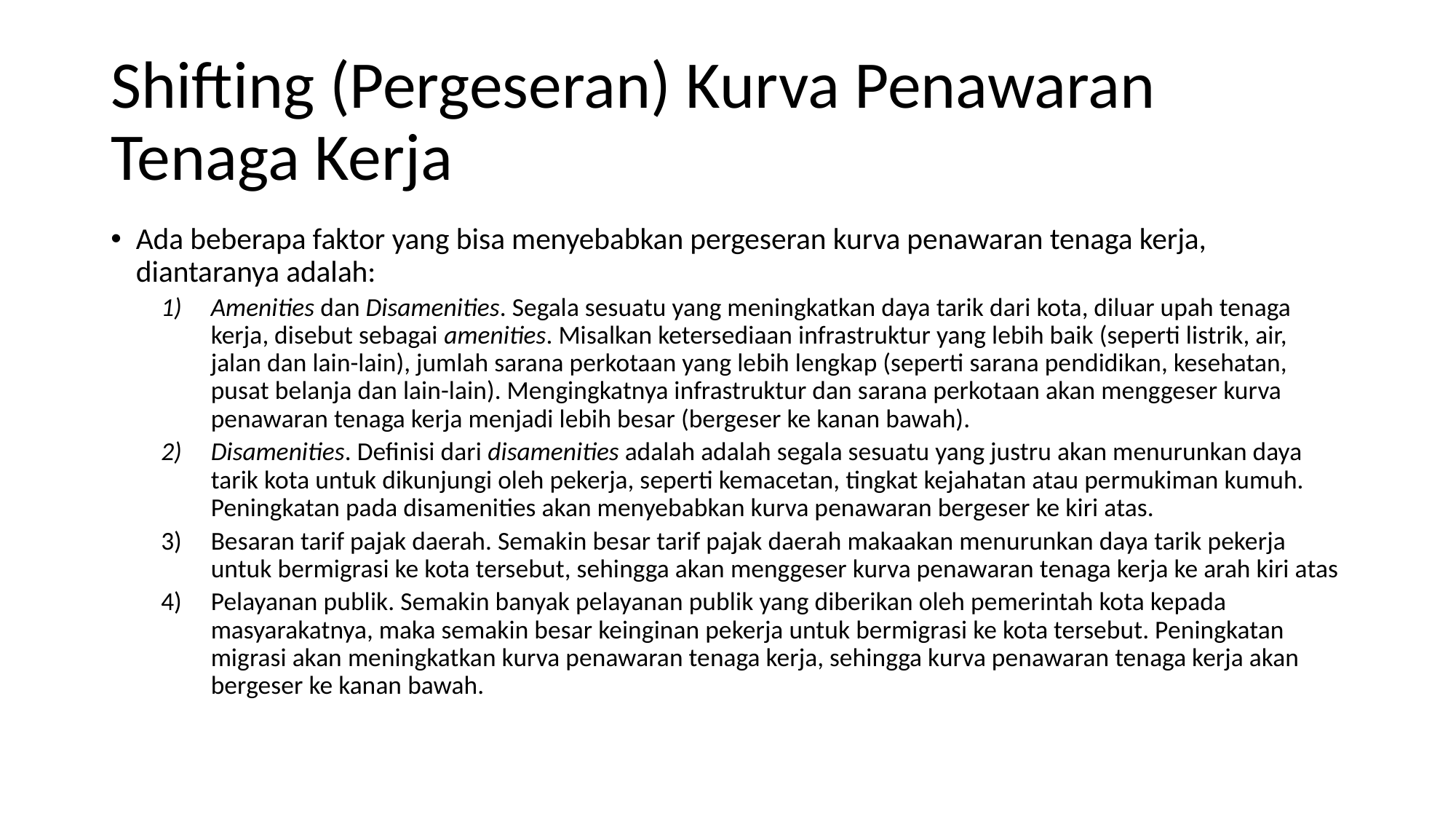

# Shifting (Pergeseran) Kurva Penawaran Tenaga Kerja
Ada beberapa faktor yang bisa menyebabkan pergeseran kurva penawaran tenaga kerja, diantaranya adalah:
Amenities dan Disamenities. Segala sesuatu yang meningkatkan daya tarik dari kota, diluar upah tenaga kerja, disebut sebagai amenities. Misalkan ketersediaan infrastruktur yang lebih baik (seperti listrik, air, jalan dan lain-lain), jumlah sarana perkotaan yang lebih lengkap (seperti sarana pendidikan, kesehatan, pusat belanja dan lain-lain). Mengingkatnya infrastruktur dan sarana perkotaan akan menggeser kurva penawaran tenaga kerja menjadi lebih besar (bergeser ke kanan bawah).
Disamenities. Definisi dari disamenities adalah adalah segala sesuatu yang justru akan menurunkan daya tarik kota untuk dikunjungi oleh pekerja, seperti kemacetan, tingkat kejahatan atau permukiman kumuh. Peningkatan pada disamenities akan menyebabkan kurva penawaran bergeser ke kiri atas.
Besaran tarif pajak daerah. Semakin besar tarif pajak daerah makaakan menurunkan daya tarik pekerja untuk bermigrasi ke kota tersebut, sehingga akan menggeser kurva penawaran tenaga kerja ke arah kiri atas
Pelayanan publik. Semakin banyak pelayanan publik yang diberikan oleh pemerintah kota kepada masyarakatnya, maka semakin besar keinginan pekerja untuk bermigrasi ke kota tersebut. Peningkatan migrasi akan meningkatkan kurva penawaran tenaga kerja, sehingga kurva penawaran tenaga kerja akan bergeser ke kanan bawah.